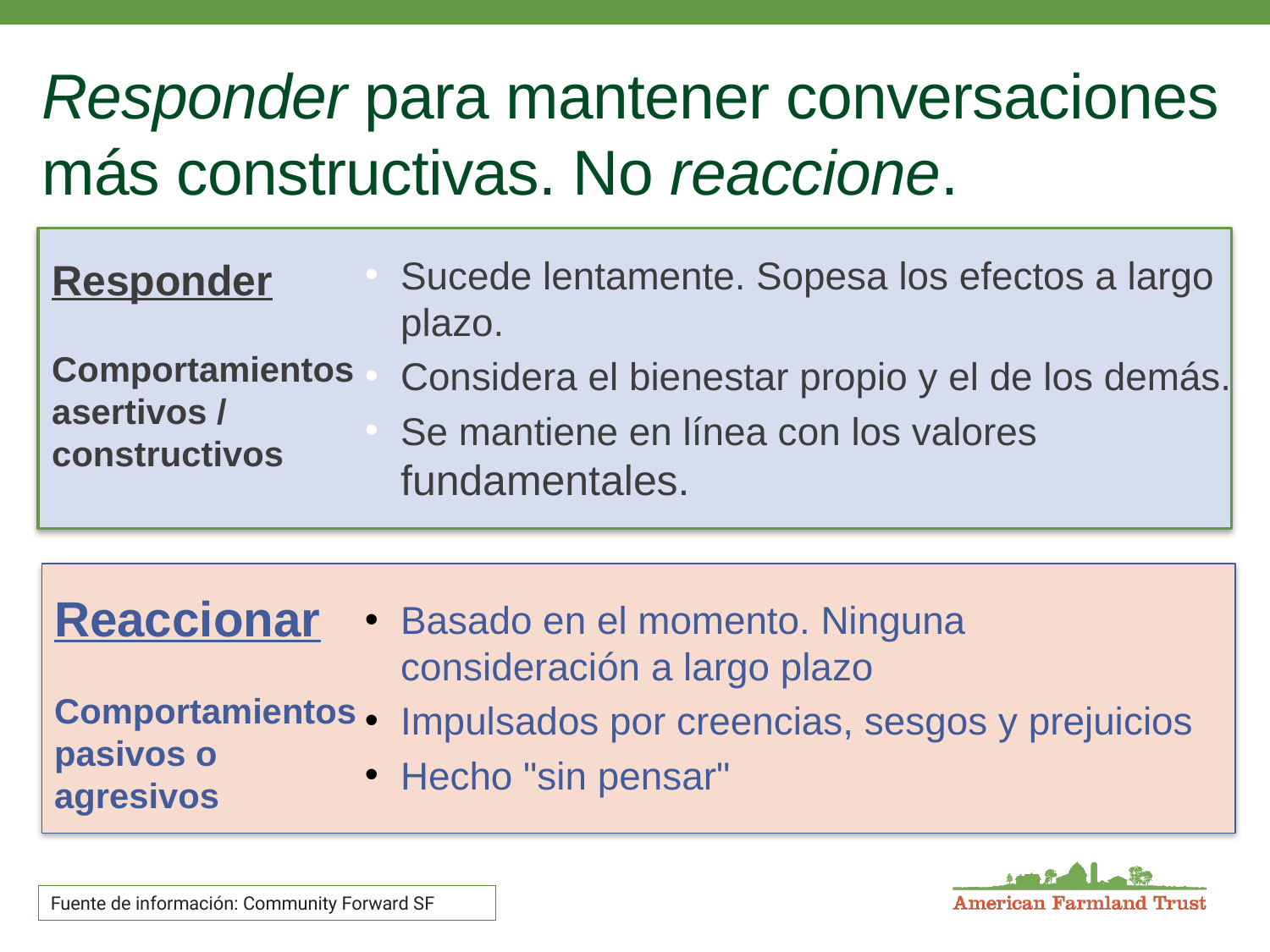

# Responder para mantener conversaciones más constructivas. No reaccione.

Sucede lentamente. Sopesa los efectos a largo plazo.
Considera el bienestar propio y el de los demás.
Se mantiene en línea con los valores fundamentales.
Responder

Comportamientos asertivos / constructivos

Reaccionar

Comportamientos pasivos o agresivos
Basado en el momento. Ninguna consideración a largo plazo
Impulsados por creencias, sesgos y prejuicios
Hecho "sin pensar"
Fuente de información: Community Forward SF